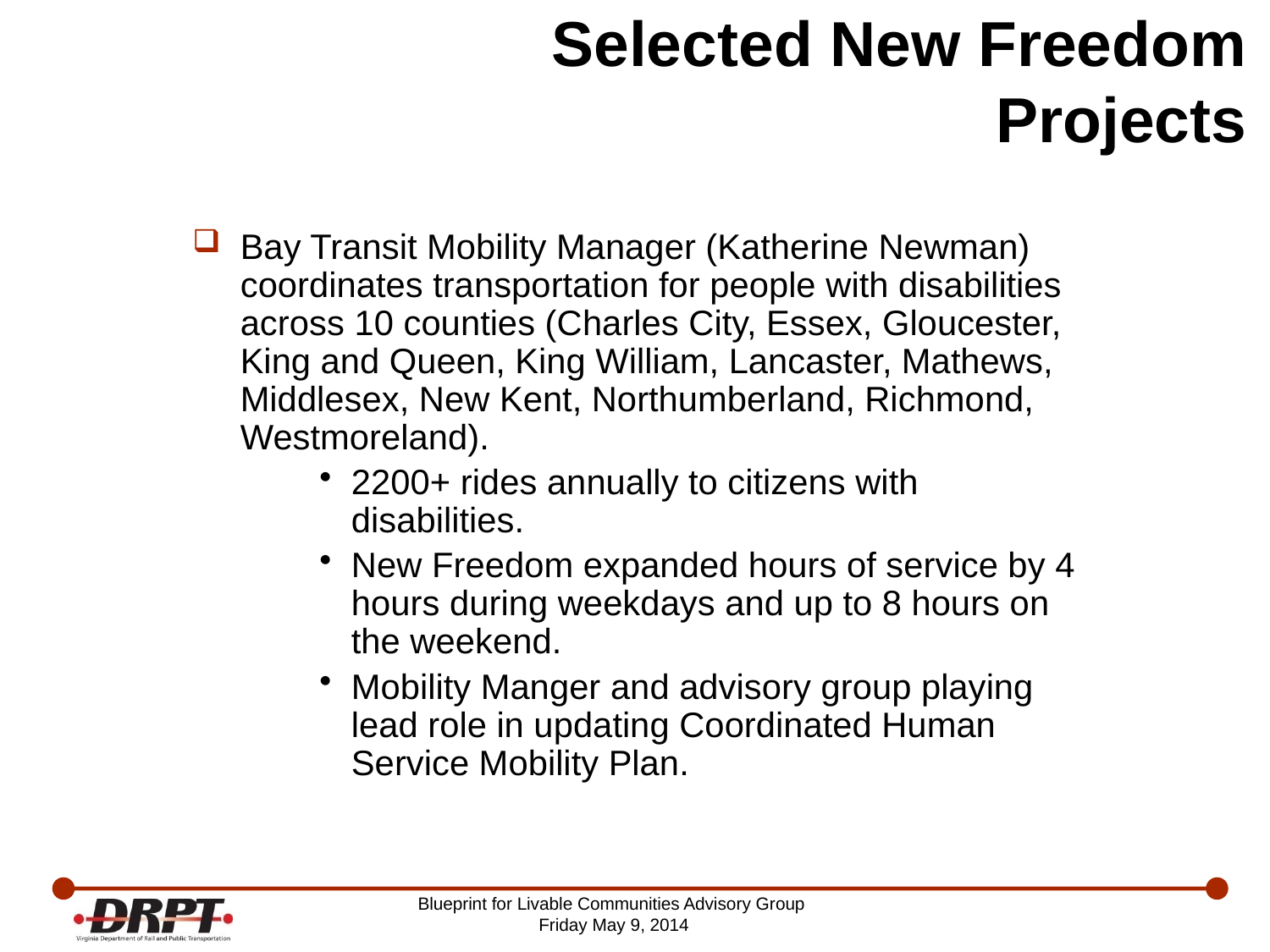

# Selected New Freedom Projects
Bay Transit Mobility Manager (Katherine Newman) coordinates transportation for people with disabilities across 10 counties (Charles City, Essex, Gloucester, King and Queen, King William, Lancaster, Mathews, Middlesex, New Kent, Northumberland, Richmond, Westmoreland).
2200+ rides annually to citizens with disabilities.
New Freedom expanded hours of service by 4 hours during weekdays and up to 8 hours on the weekend.
Mobility Manger and advisory group playing lead role in updating Coordinated Human Service Mobility Plan.

Blueprint for Livable Communities Advisory Group
Friday May 9, 2014